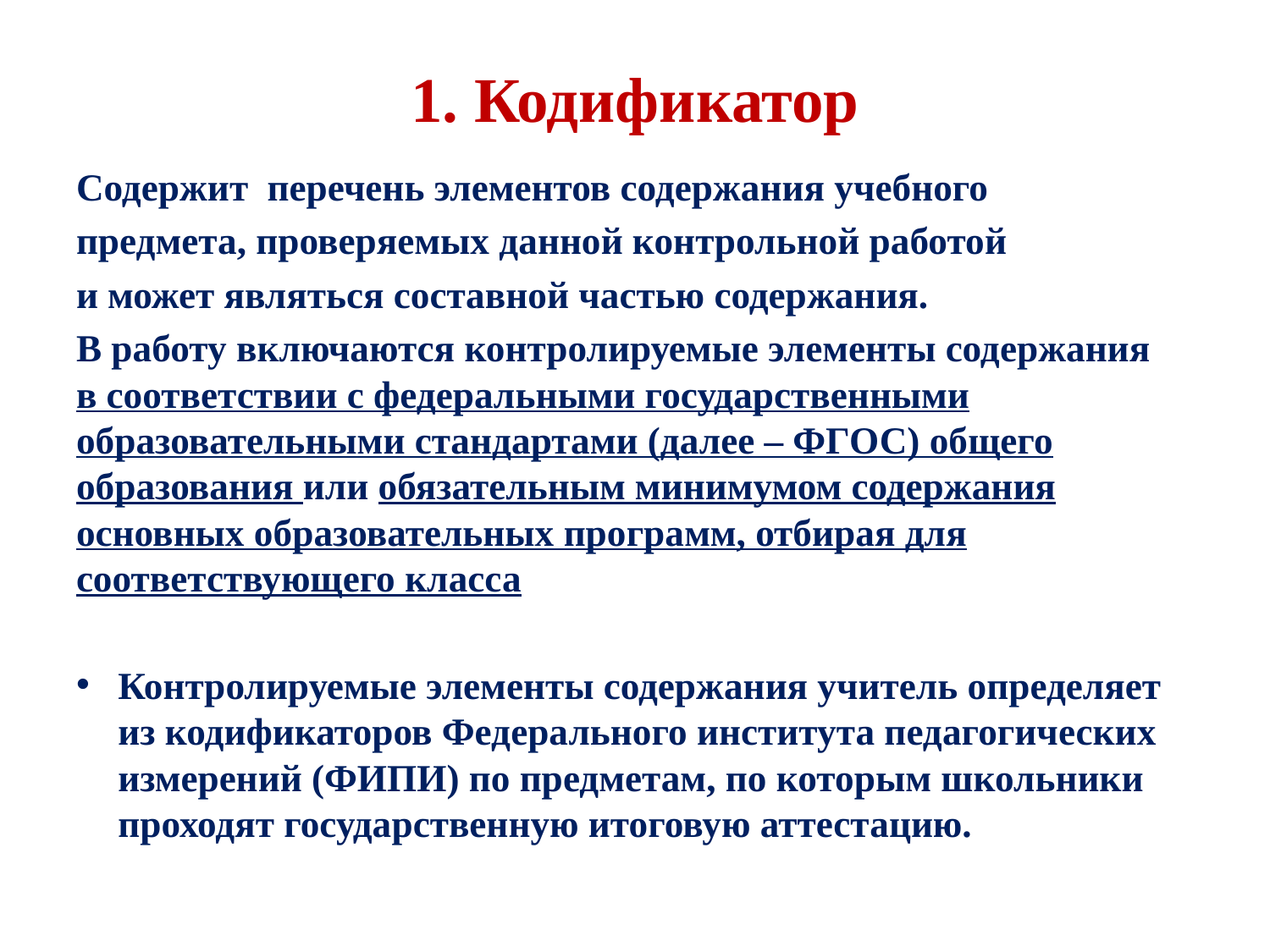

# 1. Кодификатор
Содержит  перечень элементов содержания учебного
предмета, проверяемых данной контрольной работой
и может являться составной частью содержания.
В работу включаются контролируемые элементы содержания в соответствии с федеральными государственными образовательными стандартами (далее – ФГОС) общего образования или обязательным минимумом содержания основных образовательных программ, отбирая для соответствующего класса

Контролируемые элементы содержания учитель определяет из кодификаторов Федерального института педагогических измерений (ФИПИ) по предметам, по которым школьники проходят государственную итоговую аттестацию.